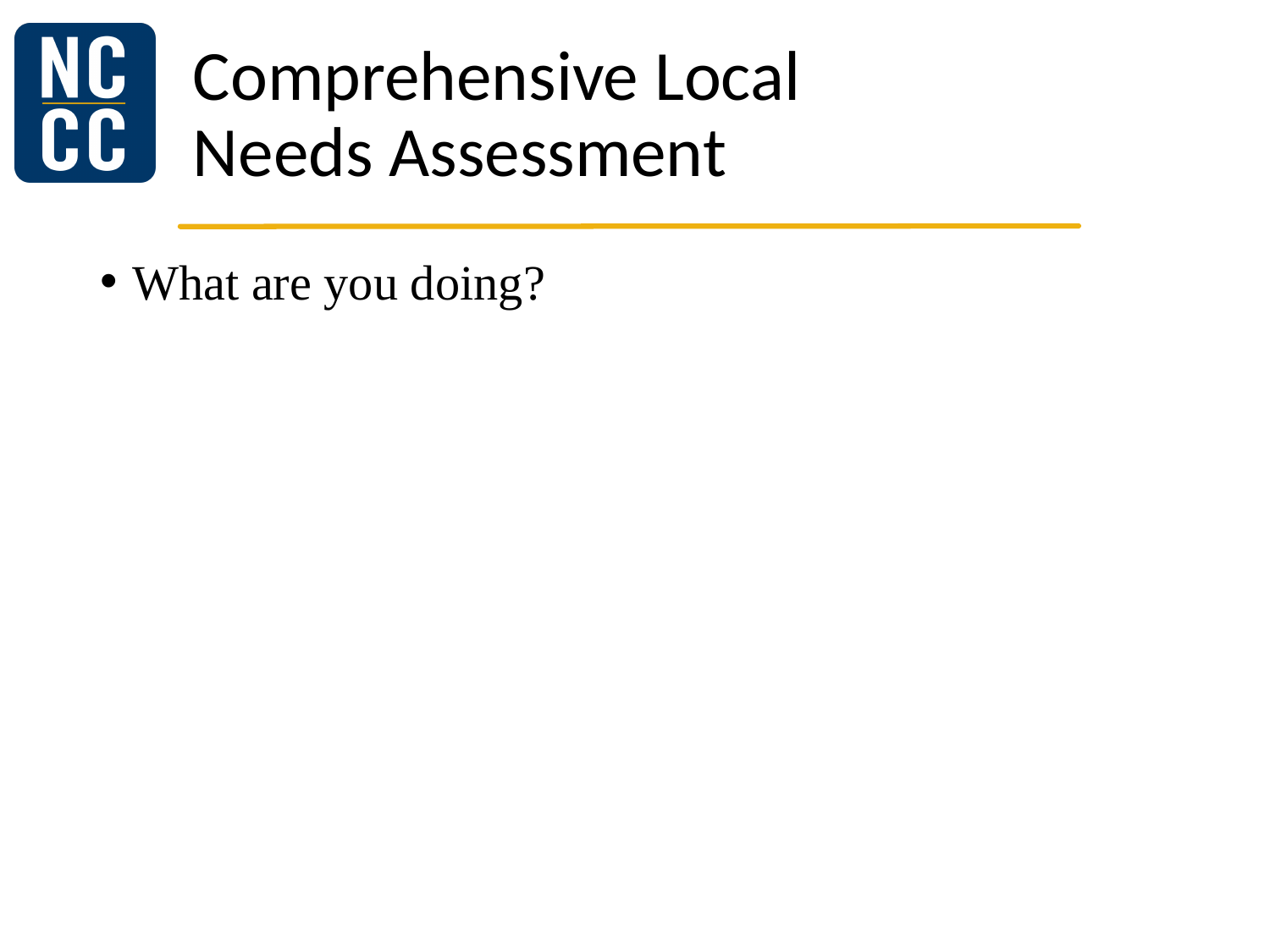

# Comprehensive Local Needs Assessment
What are you doing?